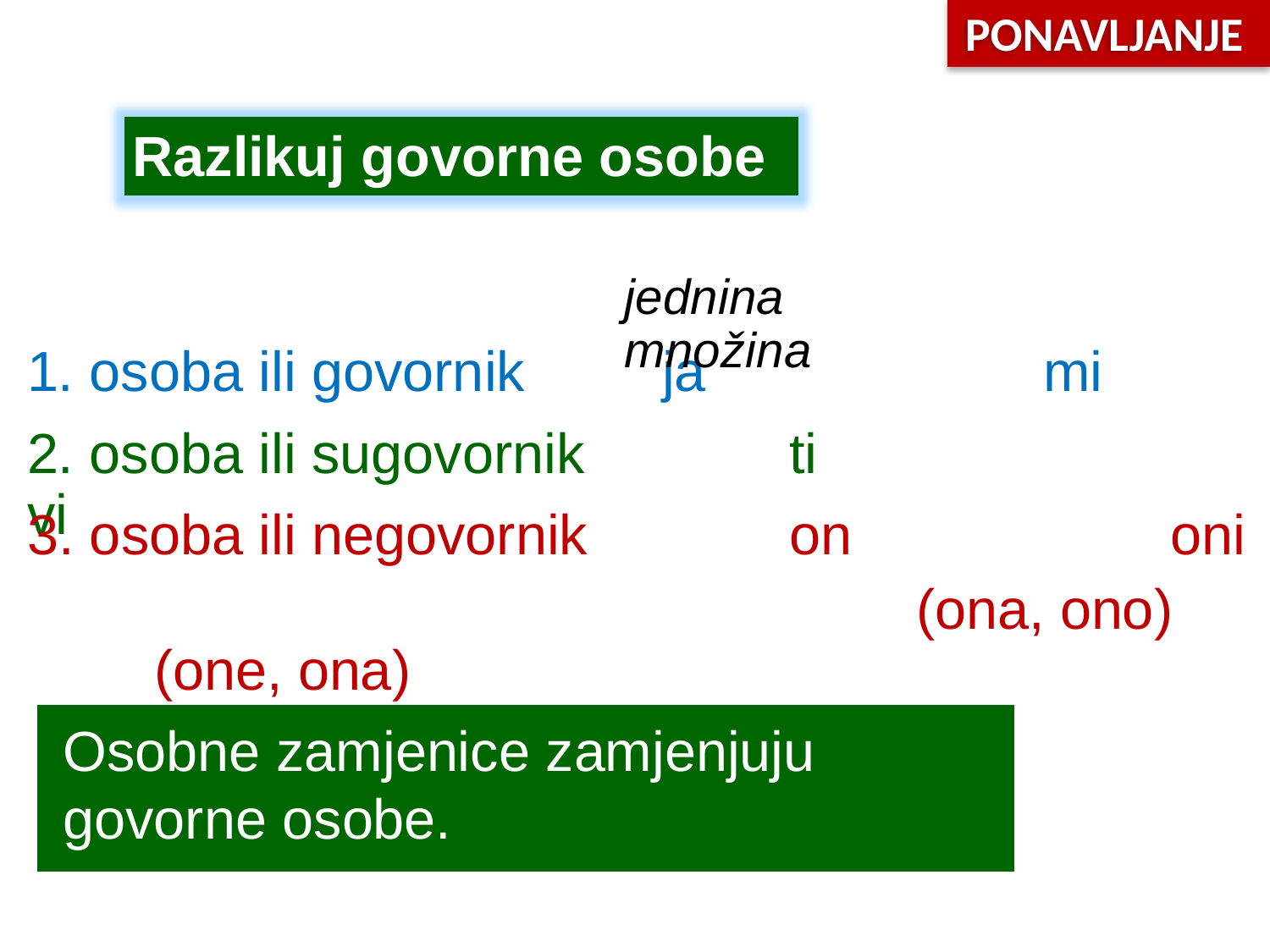

PONAVLJANJE

Razlikuj govorne osobe

jednina 		množina
1. osoba ili govornik		ja			mi
2. osoba ili sugovornik		ti			vi
3. osoba ili negovornik		on			oni
							(ona, ono)	(one, ona)

Osobne zamjenice zamjenjuju govorne osobe.